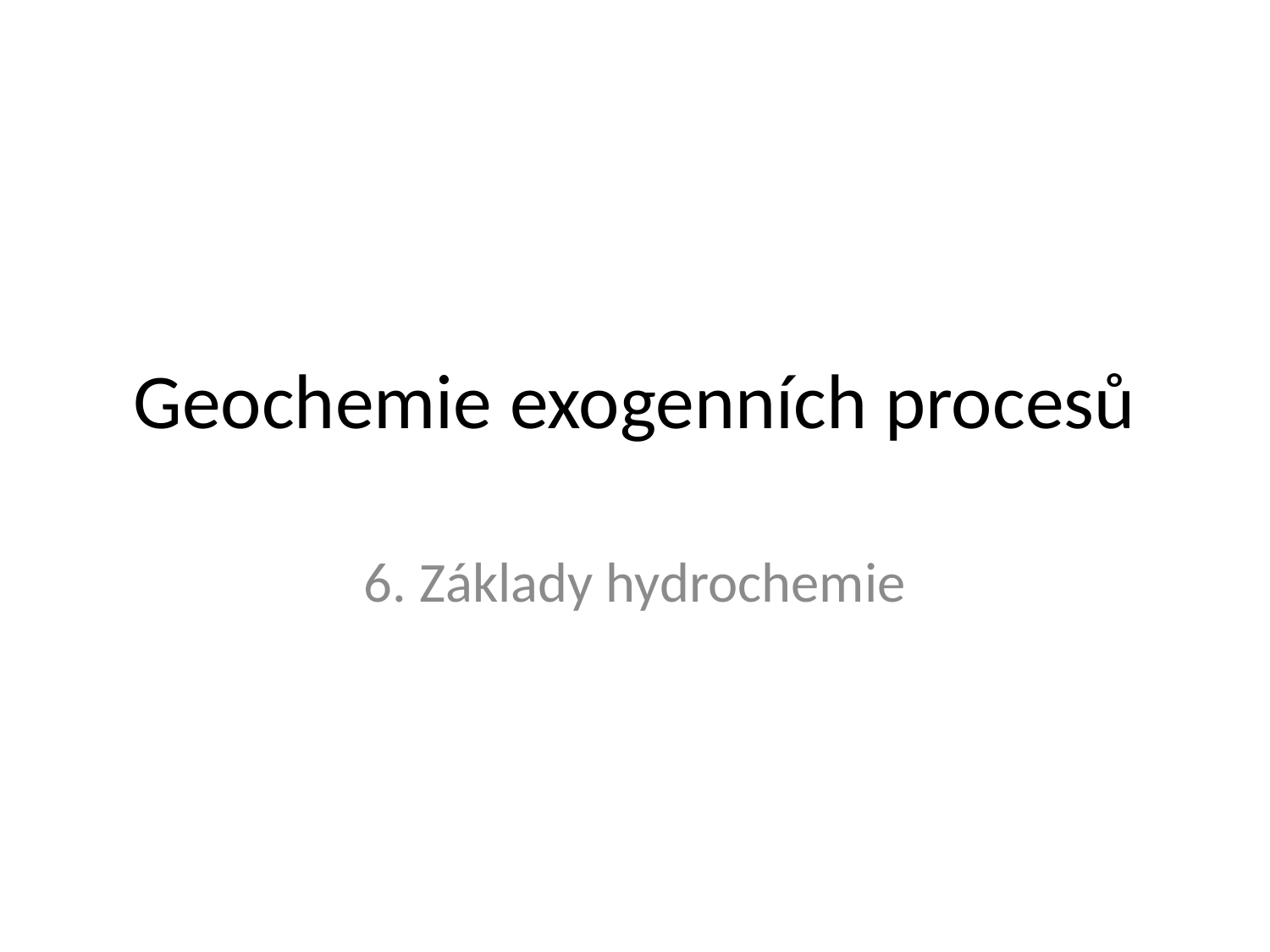

# Geochemie exogenních procesů
6. Základy hydrochemie